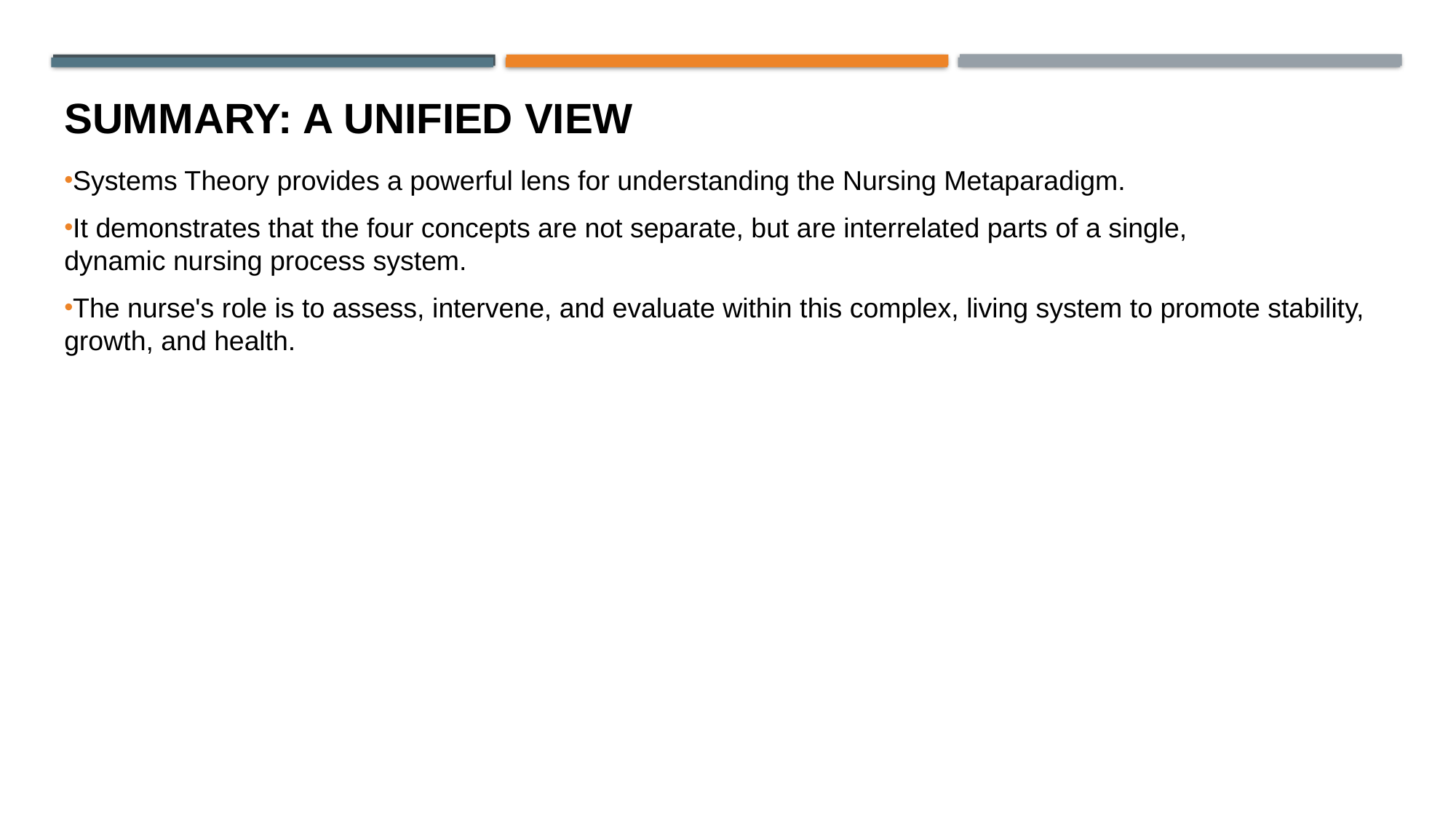

# Summary: A Unified View
Systems Theory provides a powerful lens for understanding the Nursing Metaparadigm.
It demonstrates that the four concepts are not separate, but are interrelated parts of a single, dynamic nursing process system.
The nurse's role is to assess, intervene, and evaluate within this complex, living system to promote stability, growth, and health.